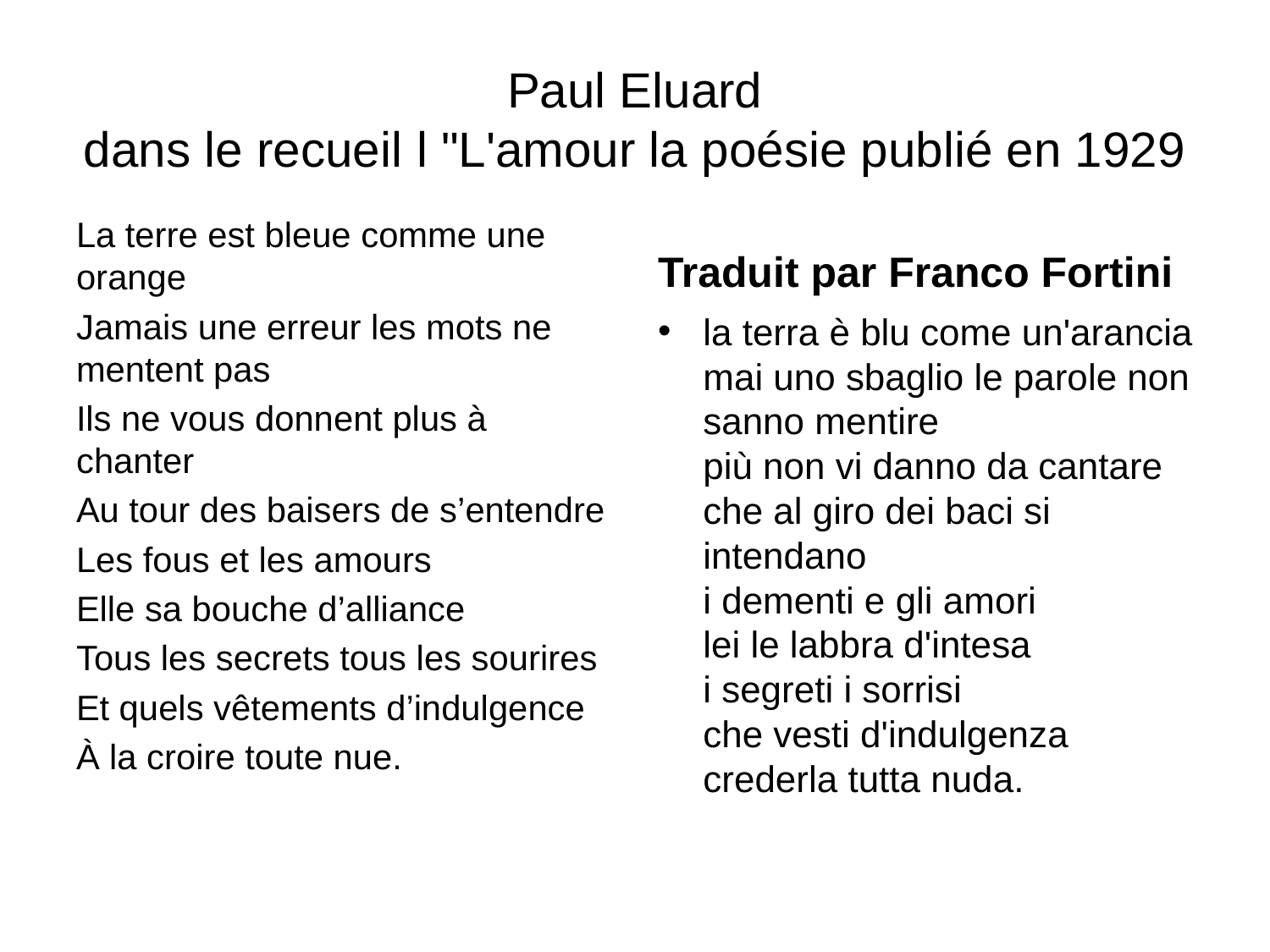

# Paul Eluard dans le recueil l "L'amour la poésie publié en 1929
La terre est bleue comme une orange
Jamais une erreur les mots ne mentent pas
Ils ne vous donnent plus à chanter
Au tour des baisers de s’entendre
Les fous et les amours
Elle sa bouche d’alliance
Tous les secrets tous les sourires
Et quels vêtements d’indulgence
À la croire toute nue.

Traduit par Franco Fortini
la terra è blu come un'arancia
mai uno sbaglio le parole non sanno mentire
più non vi danno da cantare
che al giro dei baci si intendano
i dementi e gli amori
lei le labbra d'intesa
i segreti i sorrisi
che vesti d'indulgenza
crederla tutta nuda.